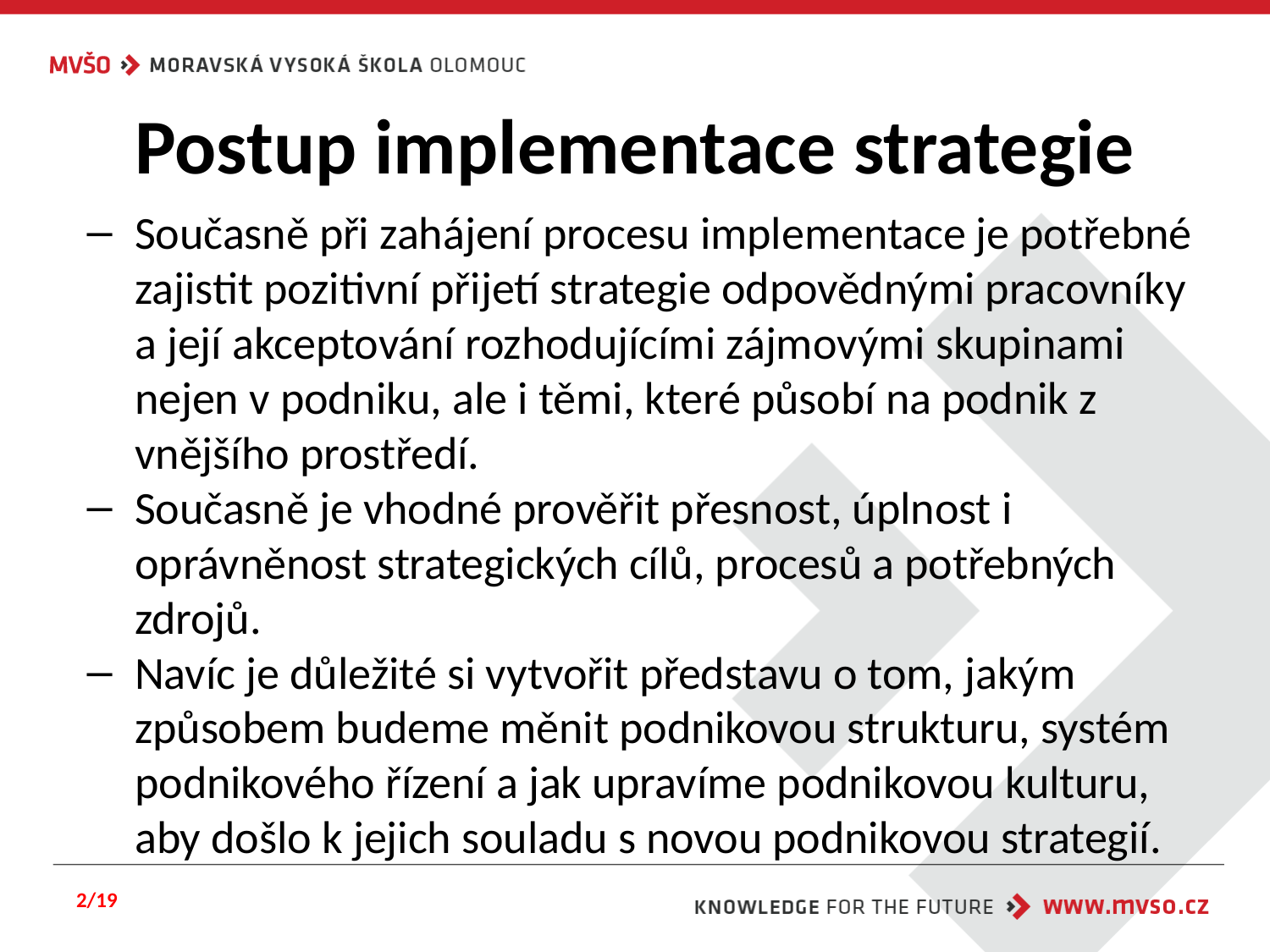

# Postup implementace strategie
Současně při zahájení procesu implementace je potřebné zajistit pozitivní přijetí strategie odpovědnými pracovníky a její akceptování rozhodujícími zájmovými skupinami nejen v podniku, ale i těmi, které působí na podnik z vnějšího prostředí.
Současně je vhodné prověřit přesnost, úplnost i oprávněnost strategických cílů, procesů a potřebných zdrojů.
Navíc je důležité si vytvořit představu o tom, jakým způsobem budeme měnit podnikovou strukturu, systém podnikového řízení a jak upravíme podnikovou kulturu, aby došlo k jejich souladu s novou podnikovou strategií.
2/19